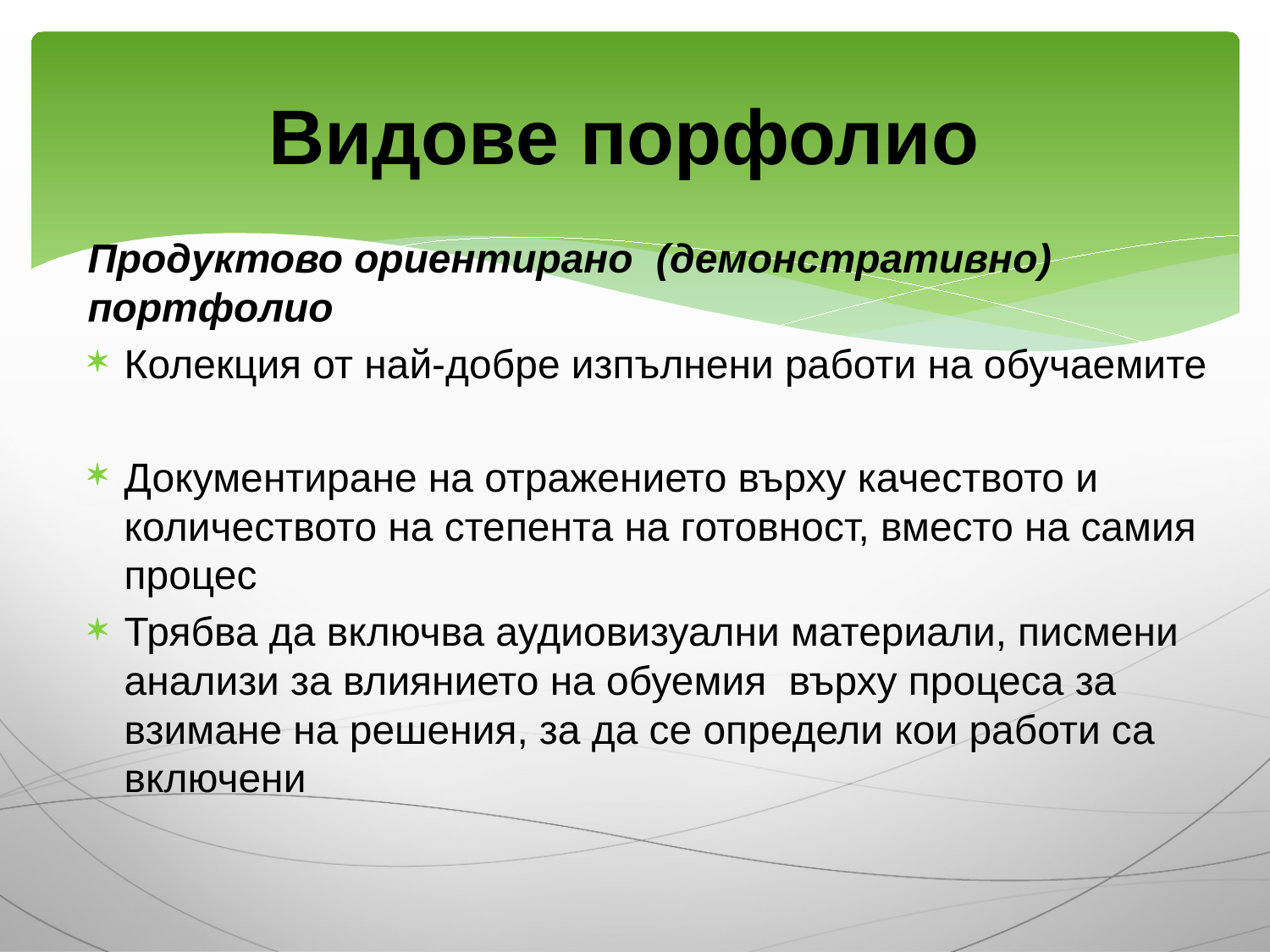

# Видове порфолио
Продуктово ориентирано  (демонстративно) портфолио
Колекция от най-добре изпълнени работи на обучаемите

Документиране на отражението върху качеството и количеството на степента на готовност, вместо на самия процес
Трябва да включва аудиовизуални материали, писмени анализи за влиянието на обуемия  върху процеса за взимане на решения, за да се определи кои работи са включени